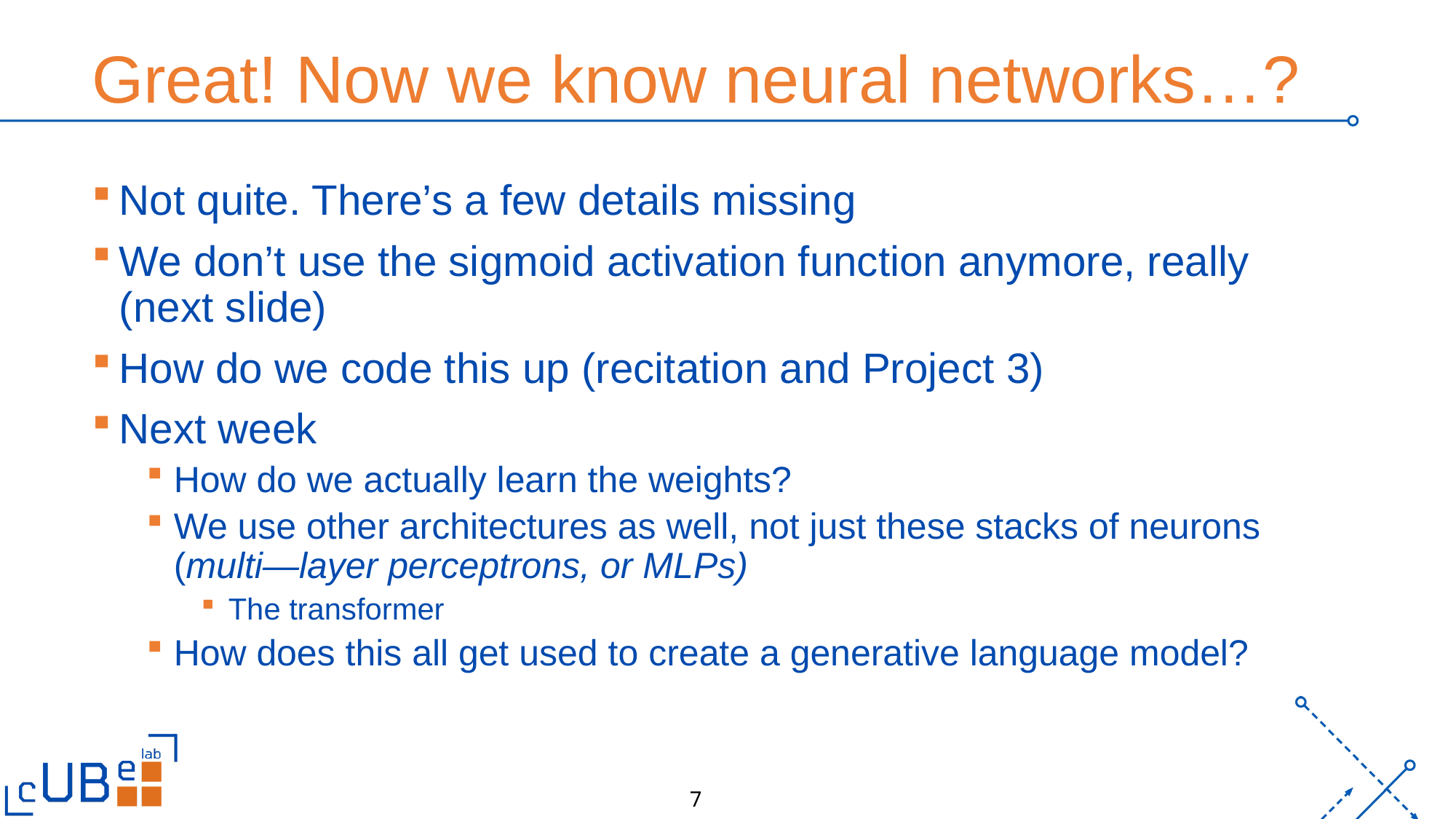

# Great! Now we know neural networks…?
Not quite. There’s a few details missing
We don’t use the sigmoid activation function anymore, really (next slide)
How do we code this up (recitation and Project 3)
Next week
How do we actually learn the weights?
We use other architectures as well, not just these stacks of neurons (multi—layer perceptrons, or MLPs)
The transformer
How does this all get used to create a generative language model?

7